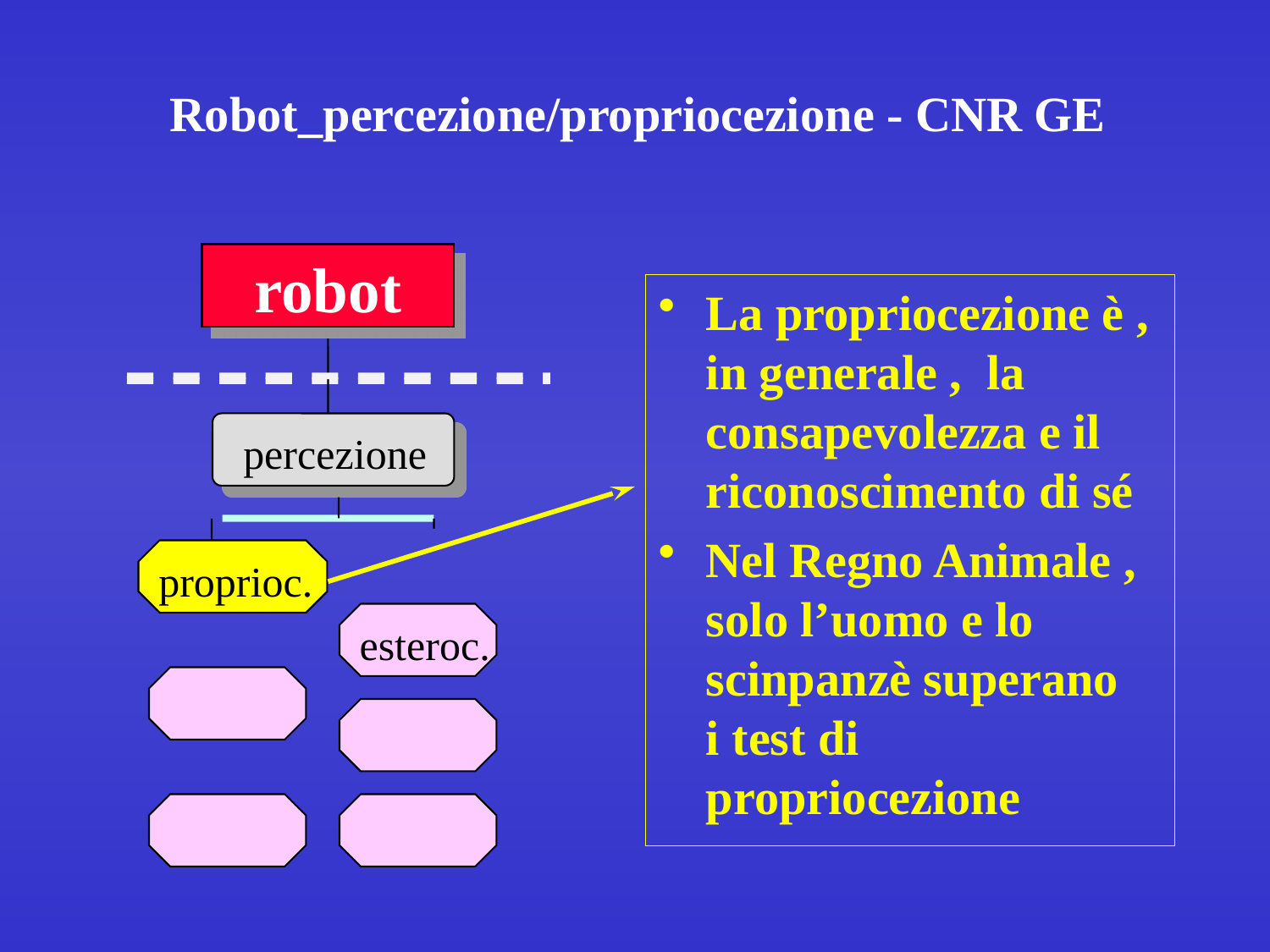

# Robot_percezione/propriocezione - CNR GE
robot

La propriocezione è , in generale ,  la consapevolezza e il riconoscimento di sé
Nel Regno Animale , solo l’uomo e lo scinpanzè superano   i test di propriocezione

percezione

proprioc.

esteroc.